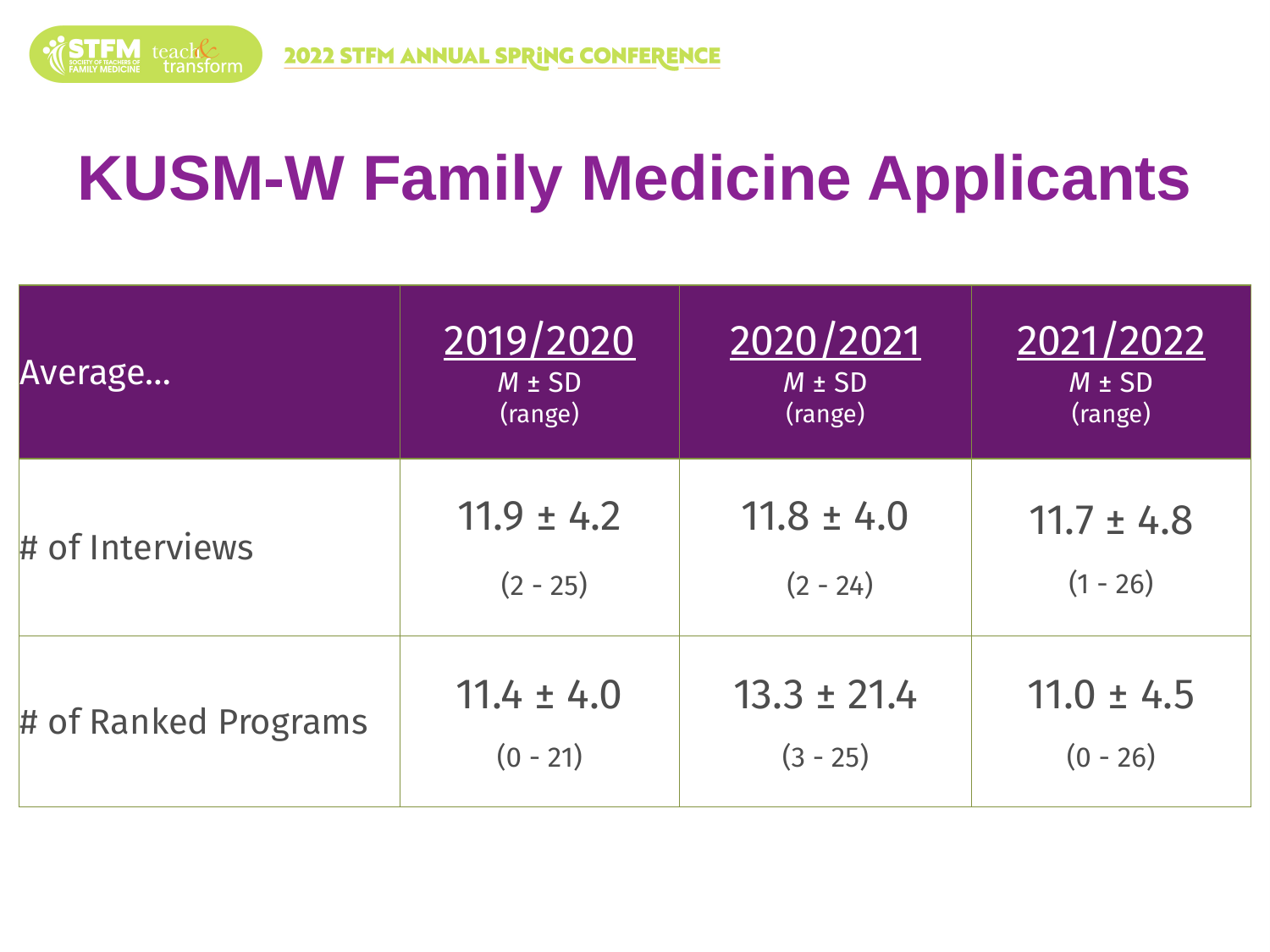

# KUSM-W Family Medicine Applicants
| Average… | 2019/2020 M ± SD (range) | 2020/2021 M ± SD (range) | 2021/2022 M ± SD (range) |
| --- | --- | --- | --- |
| # of Interviews | 11.9 ± 4.2 (2 - 25) | 11.8 ± 4.0 (2 - 24) | 11.7 ± 4.8 (1 - 26) |
| # of Ranked Programs | 11.4 ± 4.0 (0 - 21) | 13.3 ± 21.4 (3 - 25) | 11.0 ± 4.5 (0 - 26) |